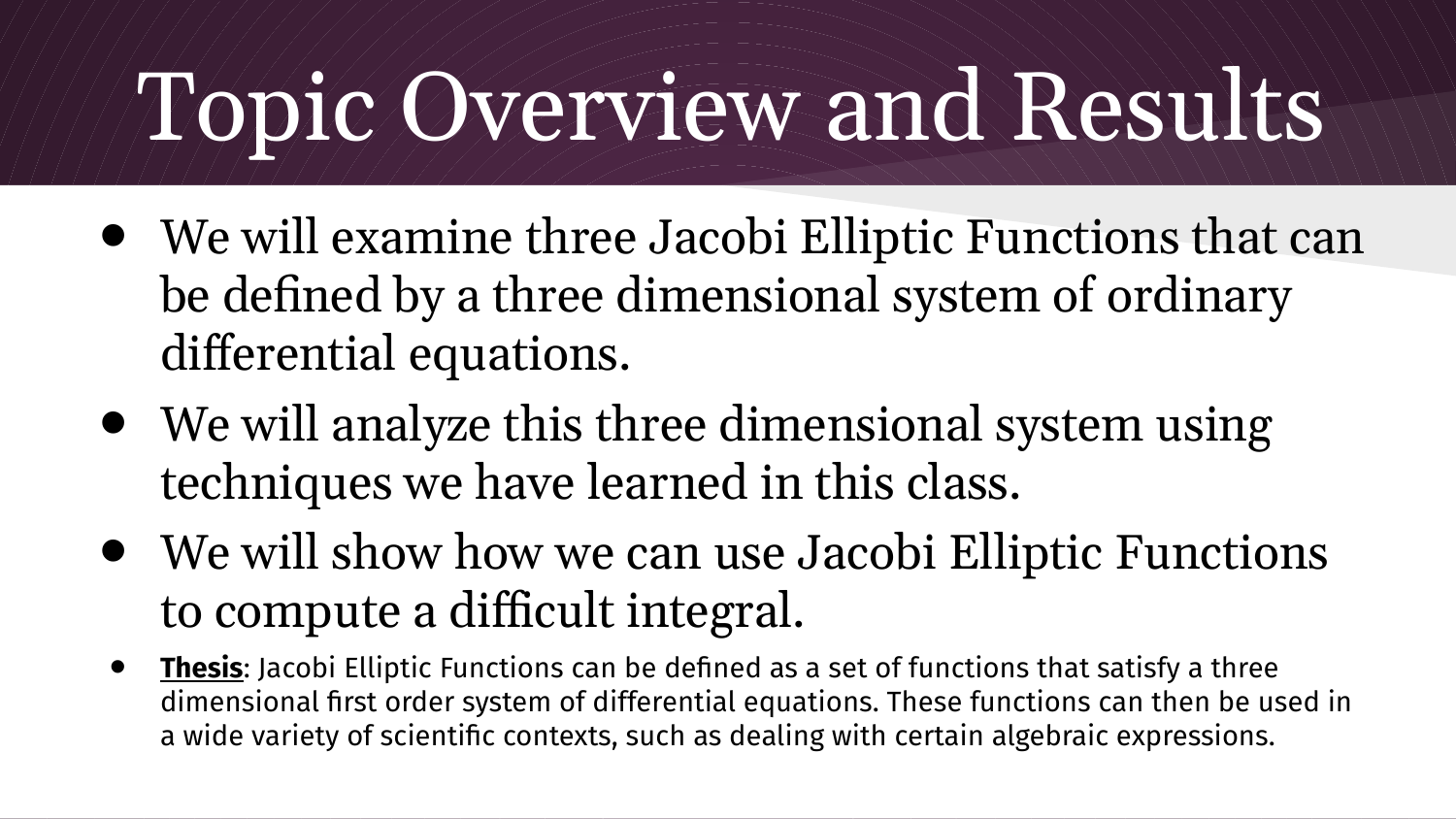

# Topic Overview and Results
We will examine three Jacobi Elliptic Functions that can be defined by a three dimensional system of ordinary differential equations.
We will analyze this three dimensional system using techniques we have learned in this class.
We will show how we can use Jacobi Elliptic Functions to compute a difficult integral.
Thesis: Jacobi Elliptic Functions can be defined as a set of functions that satisfy a three dimensional first order system of differential equations. These functions can then be used in a wide variety of scientific contexts, such as dealing with certain algebraic expressions.